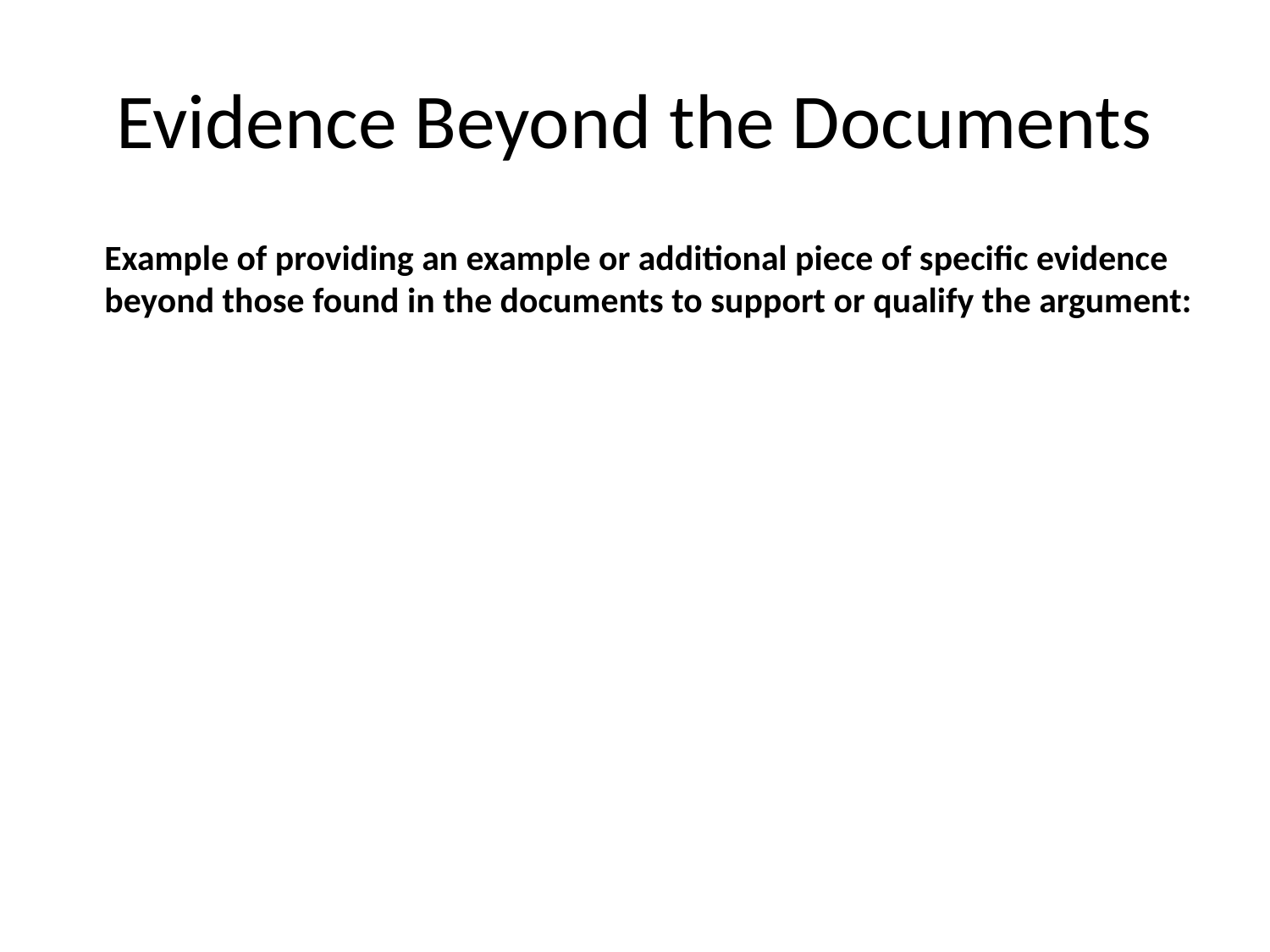

# Evidence Beyond the Documents
Example of providing an example or additional piece of specific evidence beyond those found in the documents to support or qualify the argument: